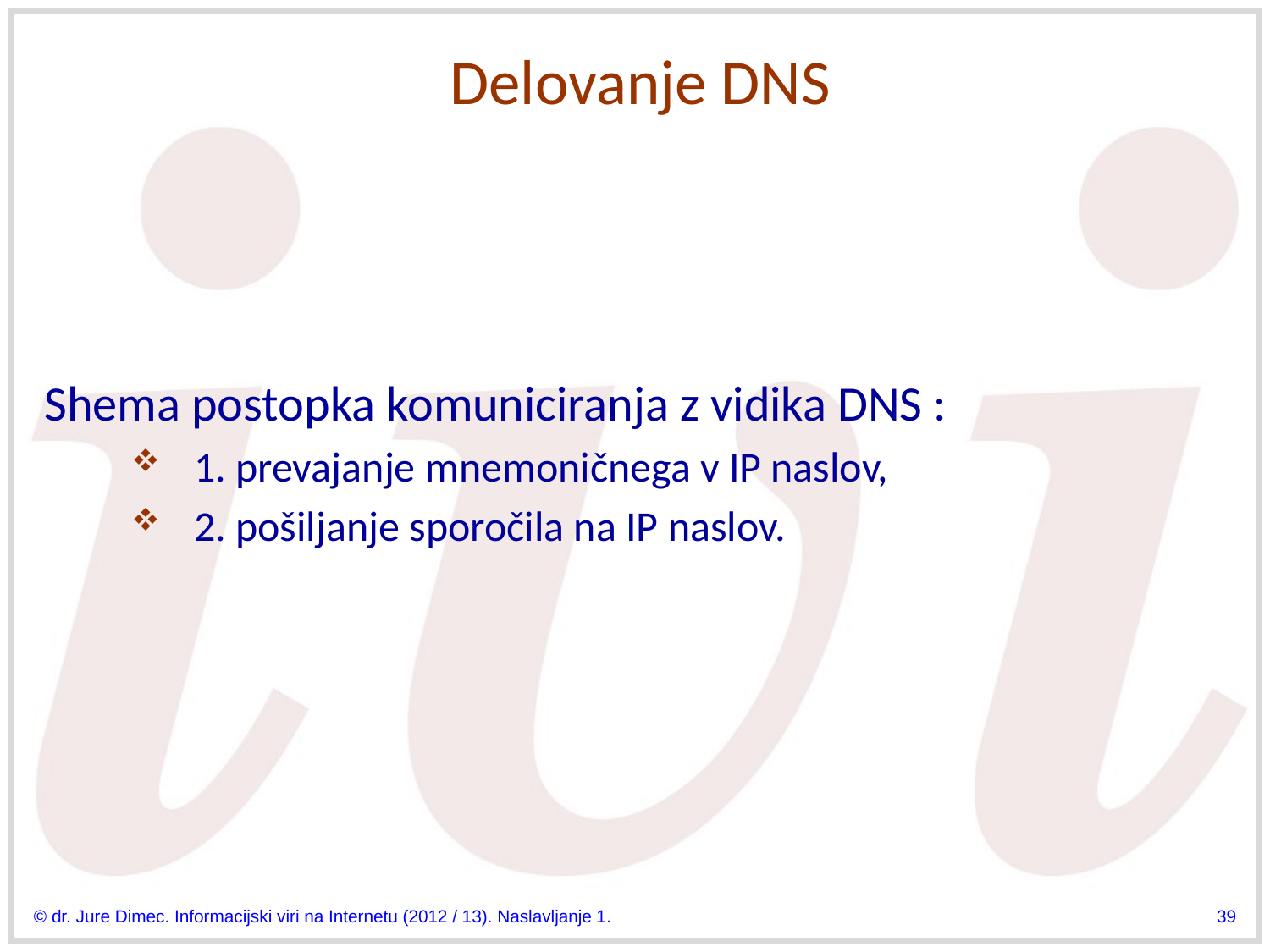

# Delovanje DNS

Shema postopka komuniciranja z vidika DNS :
1. prevajanje mnemoničnega v IP naslov,
2. pošiljanje sporočila na IP naslov.

© dr. Jure Dimec. Informacijski viri na Internetu (2012 / 13). Naslavljanje 1.
39